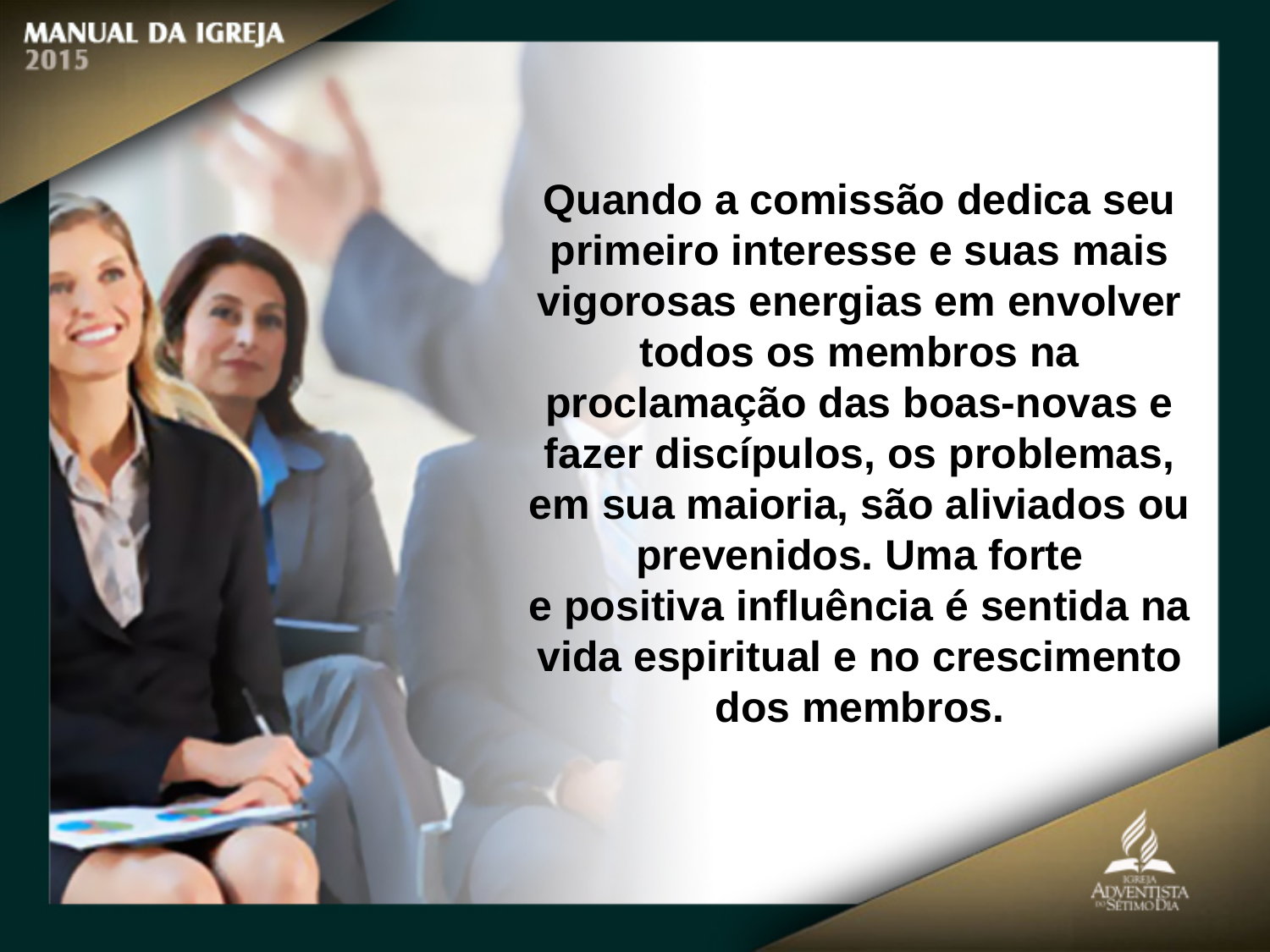

Quando a comissão dedica seu primeiro interesse e suas mais vigorosas energias em envolver todos os membros na proclamação das boas-novas e fazer discípulos, os problemas, em sua maioria, são aliviados ou prevenidos. Uma forte
e positiva influência é sentida na vida espiritual e no crescimento dos membros.